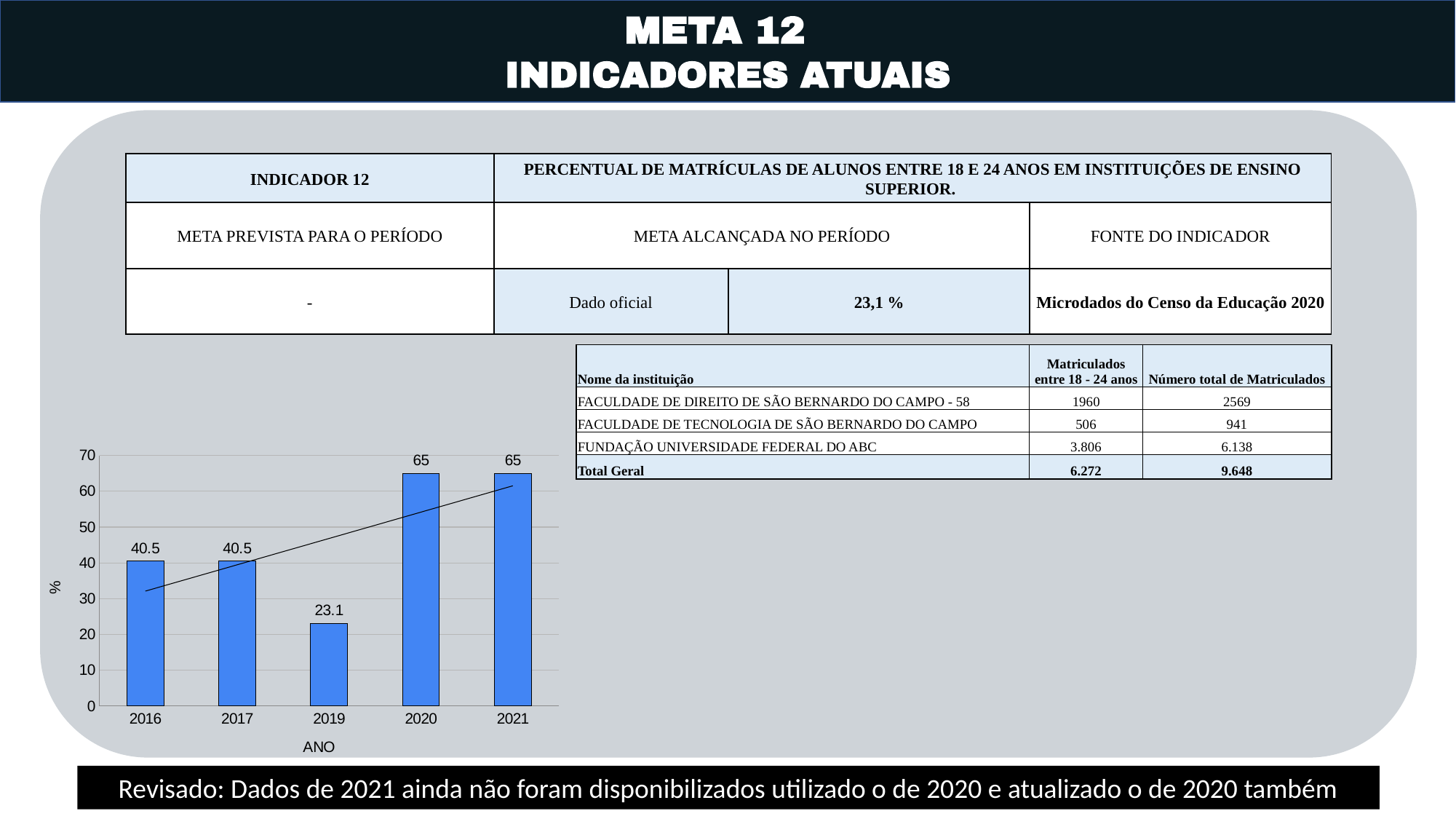

META 12
INDICADORES ATUAIS

| INDICADOR 12 | PERCENTUAL DE MATRÍCULAS DE ALUNOS ENTRE 18 E 24 ANOS EM INSTITUIÇÕES DE ENSINO SUPERIOR. |  |  |
| --- | --- | --- | --- |
| META PREVISTA PARA O PERÍODO | META ALCANÇADA NO PERÍODO |  | FONTE DO INDICADOR |
| - | Dado oficial | 23,1 % | Microdados do Censo da Educação 2020 |
| Nome da instituição | Matriculados entre 18 - 24 anos | Número total de Matriculados |
| --- | --- | --- |
| FACULDADE DE DIREITO DE SÃO BERNARDO DO CAMPO - 58 | 1960 | 2569 |
| FACULDADE DE TECNOLOGIA DE SÃO BERNARDO DO CAMPO | 506 | 941 |
| FUNDAÇÃO UNIVERSIDADE FEDERAL DO ABC | 3.806 | 6.138 |
| Total Geral | 6.272 | 9.648 |

### Chart

| Category | % |
|---|---|
| 2016 | 40.5 |
| 2017 | 40.5 |
| 2019 | 23.1 |
| 2020 | 65.0 |
| 2021 | 65.0 |
Revisado: Dados de 2021 ainda não foram disponibilizados utilizado o de 2020 e atualizado o de 2020 também